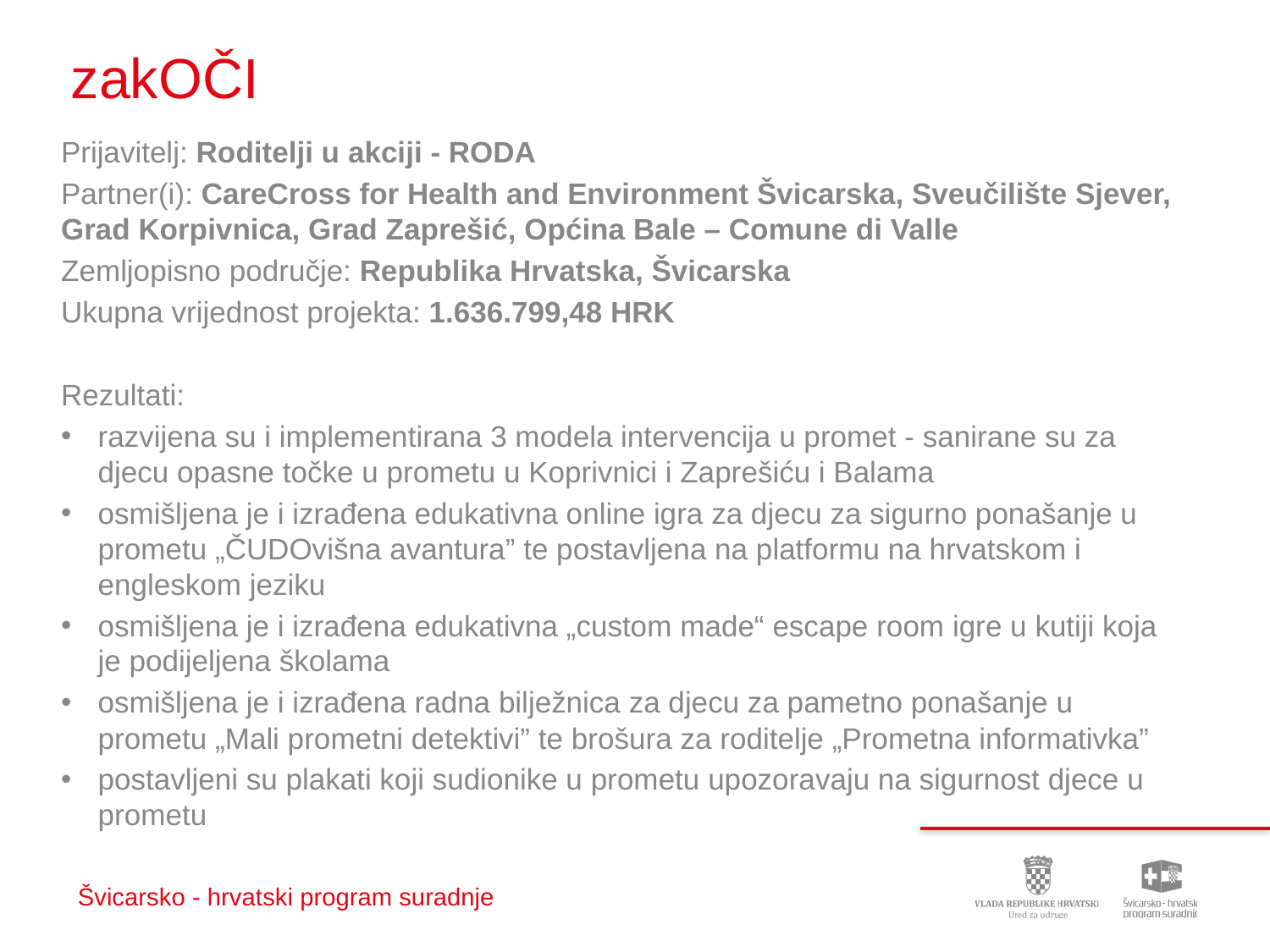

# zakOČI
Prijavitelj: Roditelji u akciji - RODA
Partner(i): CareCross for Health and Environment Švicarska, Sveučilište Sjever, Grad Korpivnica, Grad Zaprešić, Općina Bale – Comune di Valle
Zemljopisno područje: Republika Hrvatska, Švicarska
Ukupna vrijednost projekta: 1.636.799,48 HRK

Rezultati:
razvijena su i implementirana 3 modela intervencija u promet - sanirane su za djecu opasne točke u prometu u Koprivnici i Zaprešiću i Balama
osmišljena je i izrađena edukativna online igra za djecu za sigurno ponašanje u prometu „ČUDOvišna avantura” te postavljena na platformu na hrvatskom i engleskom jeziku
osmišljena je i izrađena edukativna „custom made“ escape room igre u kutiji koja je podijeljena školama
osmišljena je i izrađena radna bilježnica za djecu za pametno ponašanje u prometu „Mali prometni detektivi” te brošura za roditelje „Prometna informativka”
postavljeni su plakati koji sudionike u prometu upozoravaju na sigurnost djece u prometu